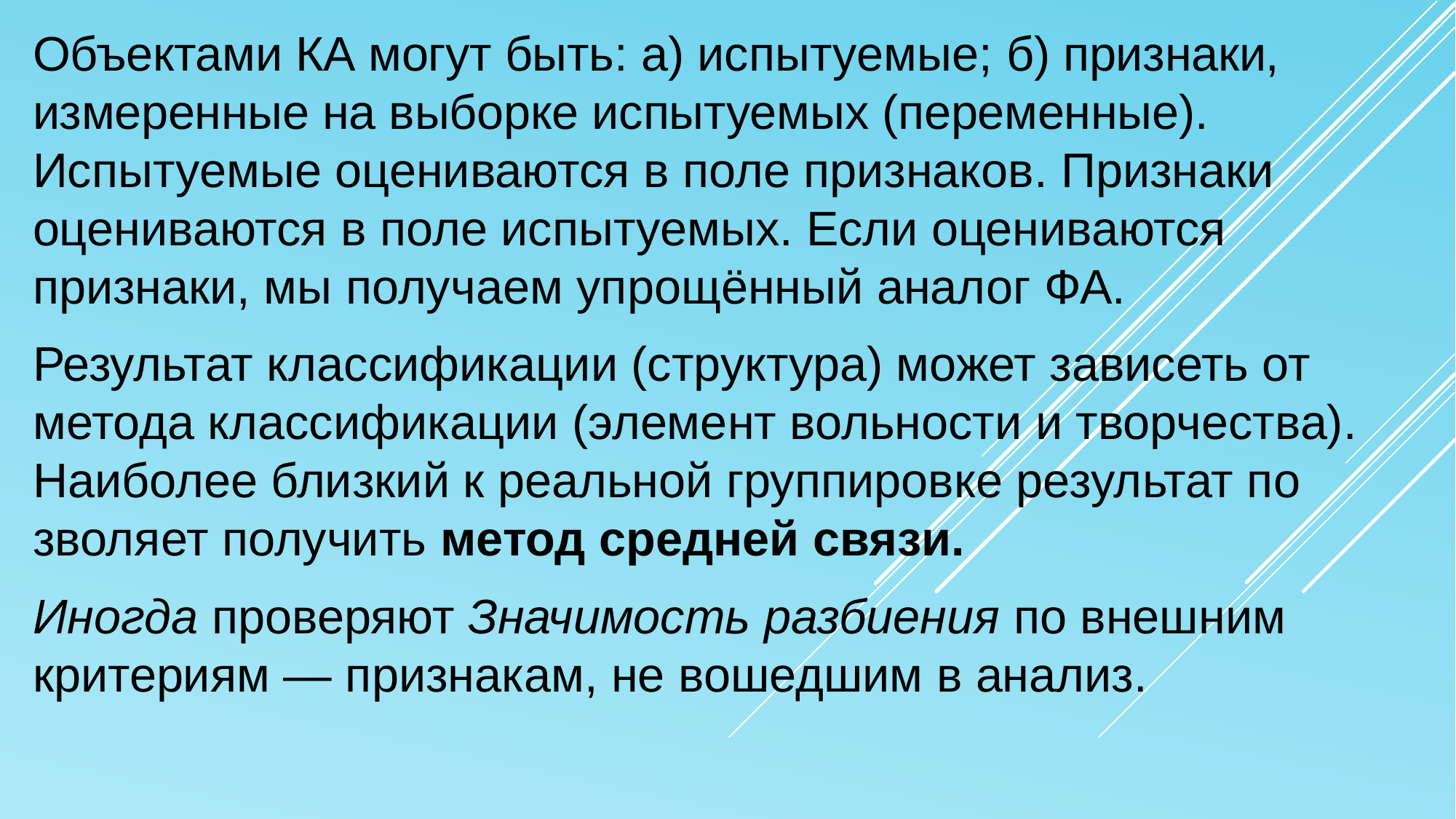

Объектами КА могут быть: а) испытуемые; б) признаки, измеренные на выборке испытуемых (переменные). Испытуемые оцениваются в поле признаков. Признаки оцениваются в поле испытуемых. Если оцениваются признаки, мы получаем упрощённый аналог ФА.
Результат классификации (структура) может зависеть от метода классификации (элемент вольности и творчества). Наиболее близкий к реальной группировке результат по­зволяет получить метод средней связи.
Иногда проверяют Значимость разбиения по внешним критериям — признакам, не вошедшим в анализ.